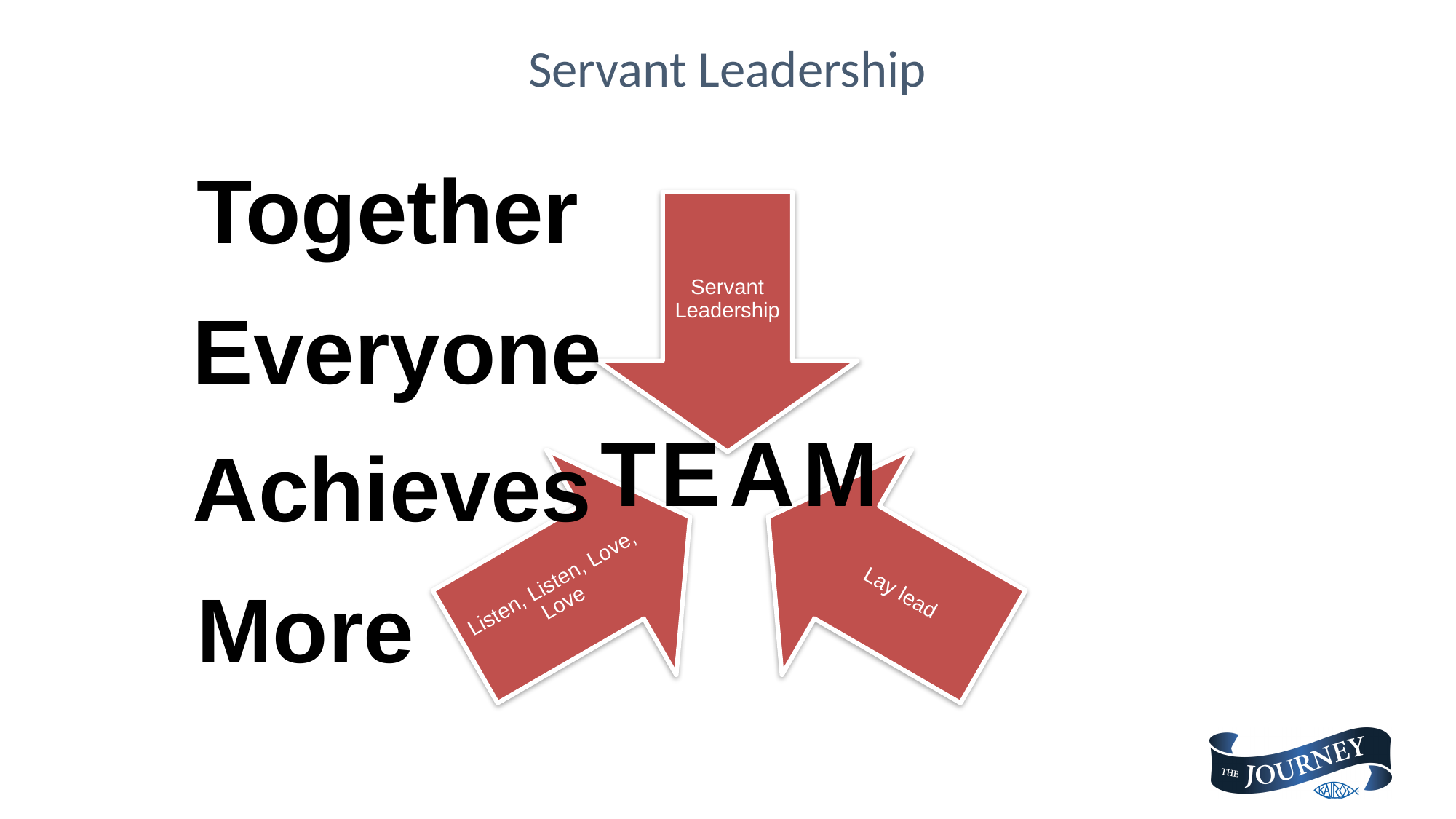

# Servant Leadership
Together
Servant Leadership
Everyone
T
E
A
M
Achieves
Listen, Listen, Love, Love
Lay lead
More